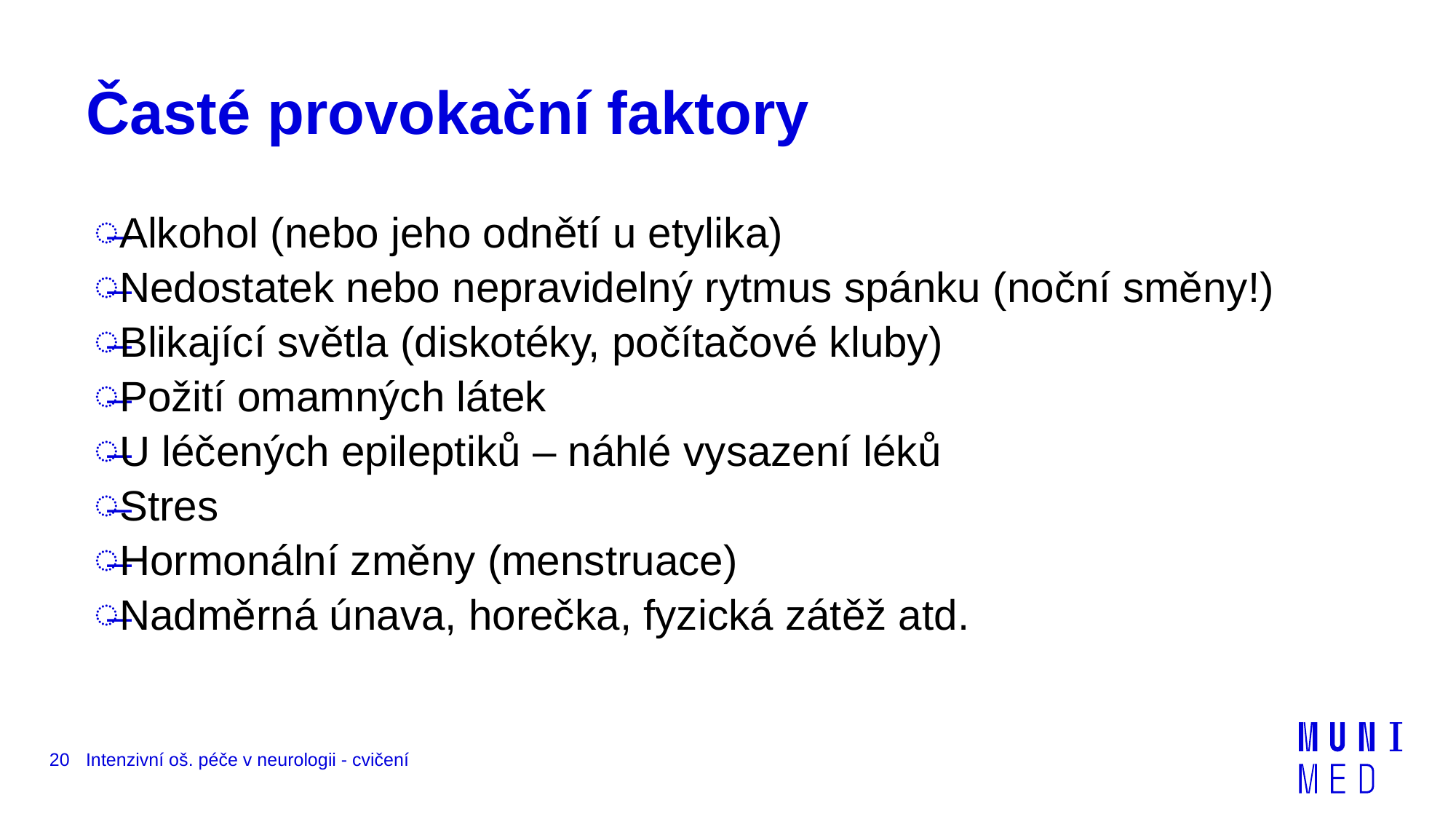

# Časté provokační faktory
Alkohol (nebo jeho odnětí u etylika)
Nedostatek nebo nepravidelný rytmus spánku (noční směny!)
Blikající světla (diskotéky, počítačové kluby)
Požití omamných látek
U léčených epileptiků – náhlé vysazení léků
Stres
Hormonální změny (menstruace)
Nadměrná únava, horečka, fyzická zátěž atd.

20
Intenzivní oš. péče v neurologii - cvičení